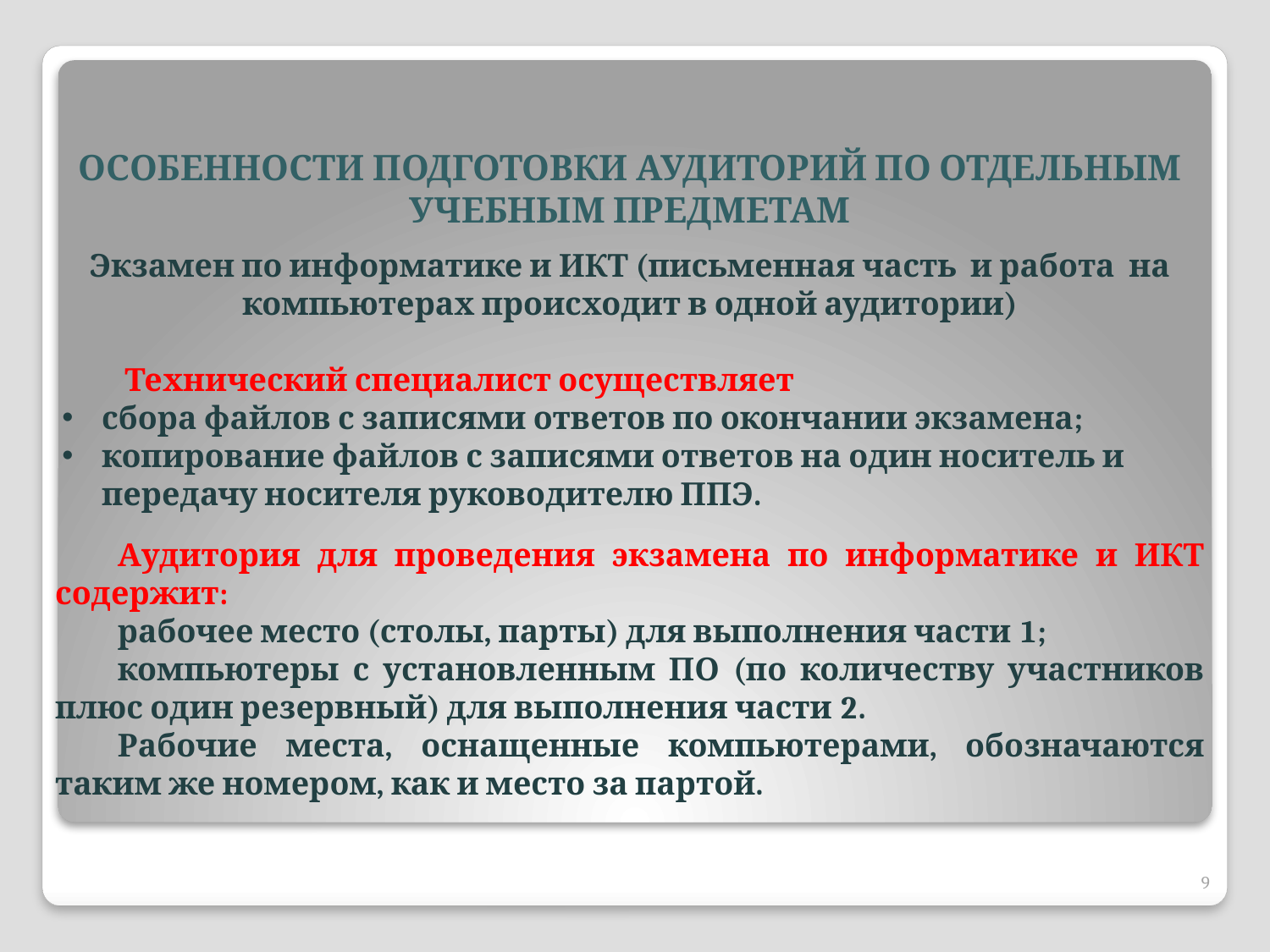

# ОСОБЕННОСТИ ПОДГОТОВКИ АУДИТОРИЙ ПО ОТДЕЛЬНЫМ УЧЕБНЫМ ПРЕДМЕТАМ
Экзамен по информатике и ИКТ (письменная часть  и работа  на компьютерах происходит в одной аудитории)

Технический специалист осуществляет
сбора файлов с записями ответов по окончании экзамена;
копирование файлов с записями ответов на один носитель и передачу носителя руководителю ППЭ.
Аудитория для проведения экзамена по информатике и ИКТ содержит:
рабочее место (столы, парты) для выполнения части 1;
компьютеры с установленным ПО (по количеству участников плюс один резервный) для выполнения части 2.
Рабочие места, оснащенные компьютерами, обозначаются таким же номером, как и место за партой.
9